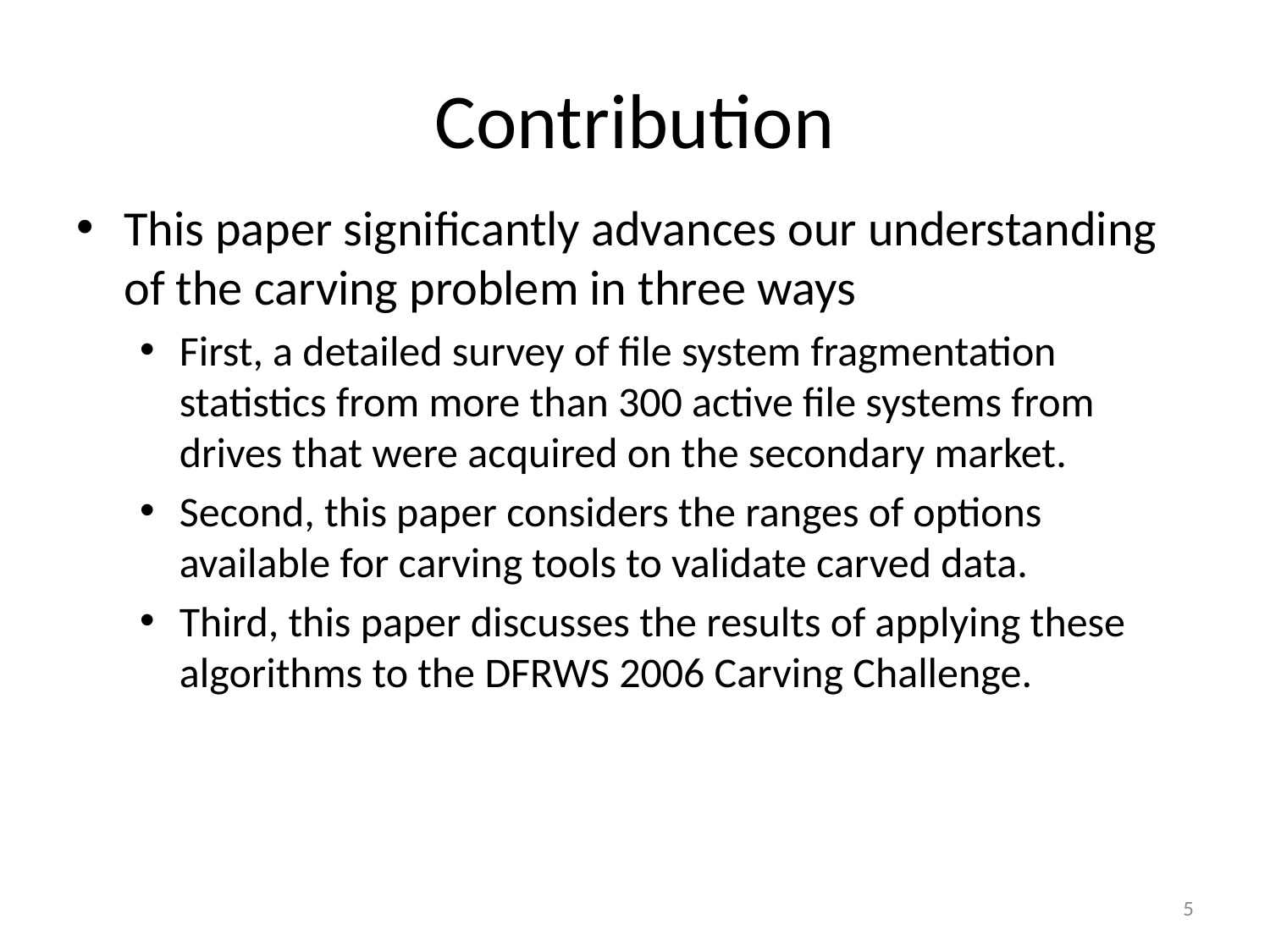

# Contribution
This paper significantly advances our understanding of the carving problem in three ways
First, a detailed survey of file system fragmentation statistics from more than 300 active file systems from drives that were acquired on the secondary market.
Second, this paper considers the ranges of options available for carving tools to validate carved data.
Third, this paper discusses the results of applying these algorithms to the DFRWS 2006 Carving Challenge.

5